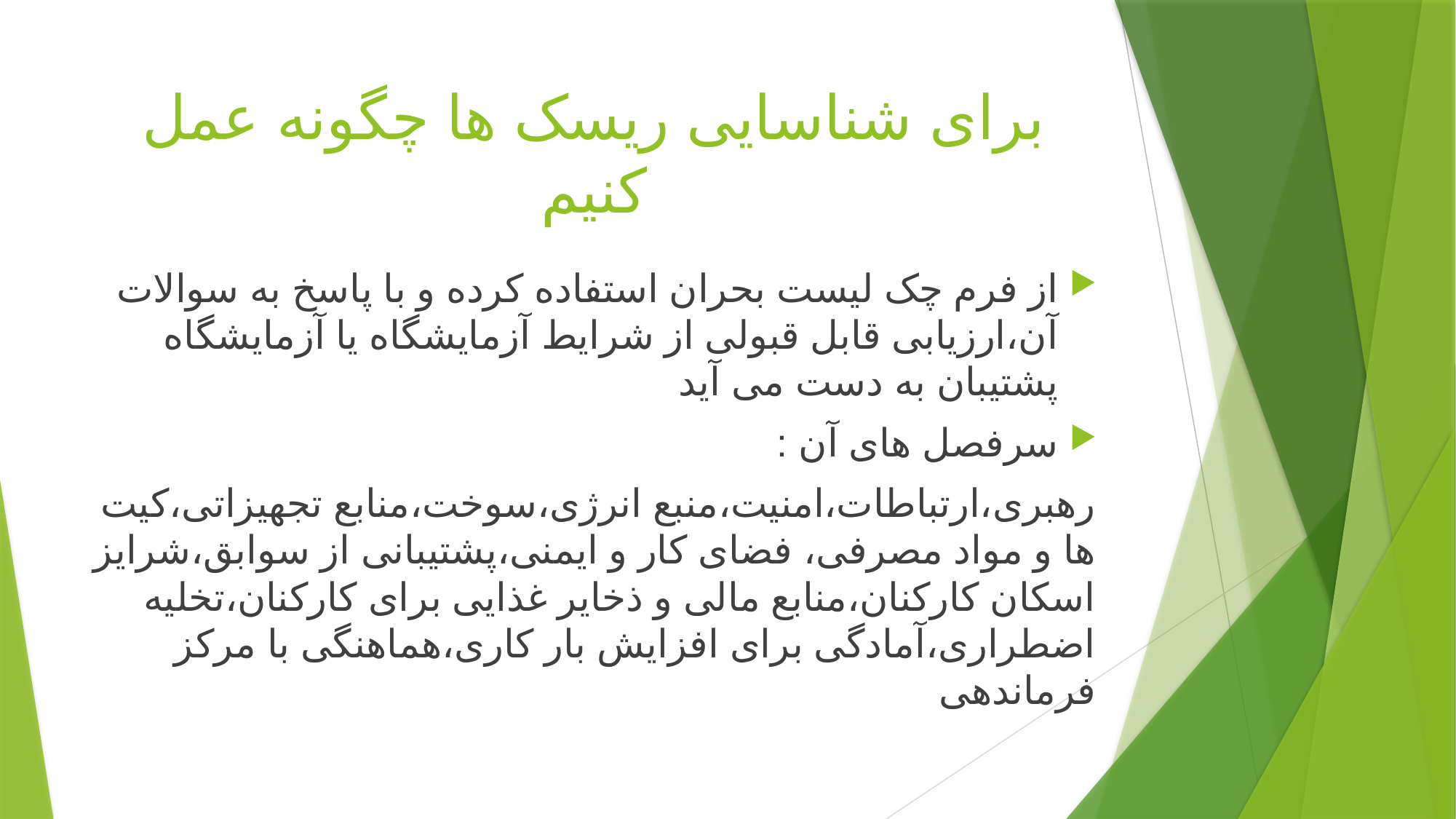

# برای شناسایی ریسک ها چگونه عمل کنیم
از فرم چک لیست بحران استفاده کرده و با پاسخ به سوالات آن،ارزیابی قابل قبولی از شرایط آزمایشگاه یا آزمایشگاه پشتیبان به دست می آید
سرفصل های آن :
رهبری،ارتباطات،امنیت،منبع انرژی،سوخت،منابع تجهیزاتی،کیت ها و مواد مصرفی، فضای کار و ایمنی،پشتیبانی از سوابق،شرایز اسکان کارکنان،منابع مالی و ذخایر غذایی برای کارکنان،تخلیه اضطراری،آمادگی برای افزایش بار کاری،هماهنگی با مرکز فرماندهی